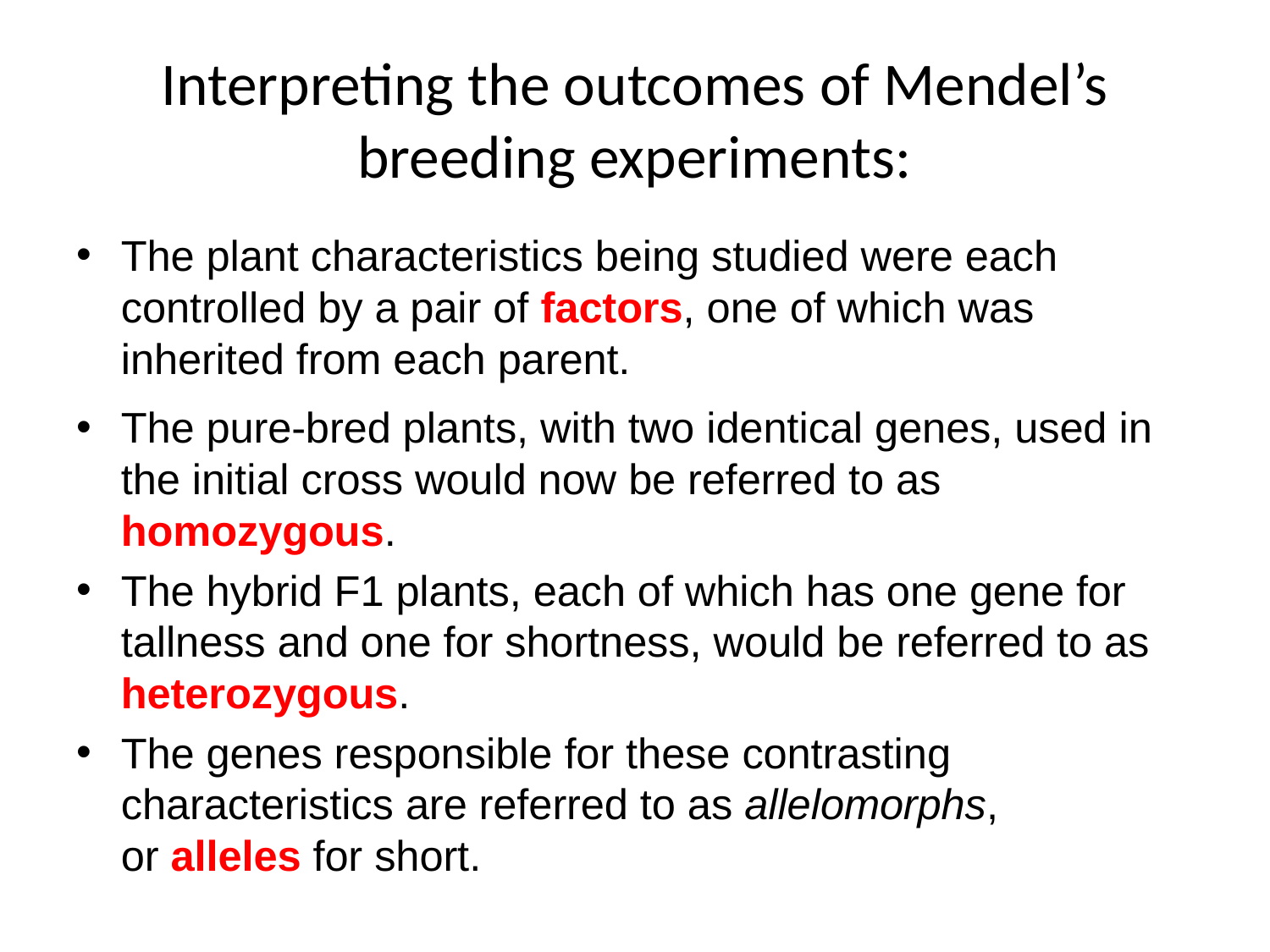

# Interpreting the outcomes of Mendel’s breeding experiments:
The plant characteristics being studied were each controlled by a pair of factors, one of which was inherited from each parent.
The pure-bred plants, with two identical genes, used in the initial cross would now be referred to as homozygous.
The hybrid F1 plants, each of which has one gene for tallness and one for shortness, would be referred to as heterozygous.
The genes responsible for these contrasting characteristics are referred to as allelomorphs, or alleles for short.